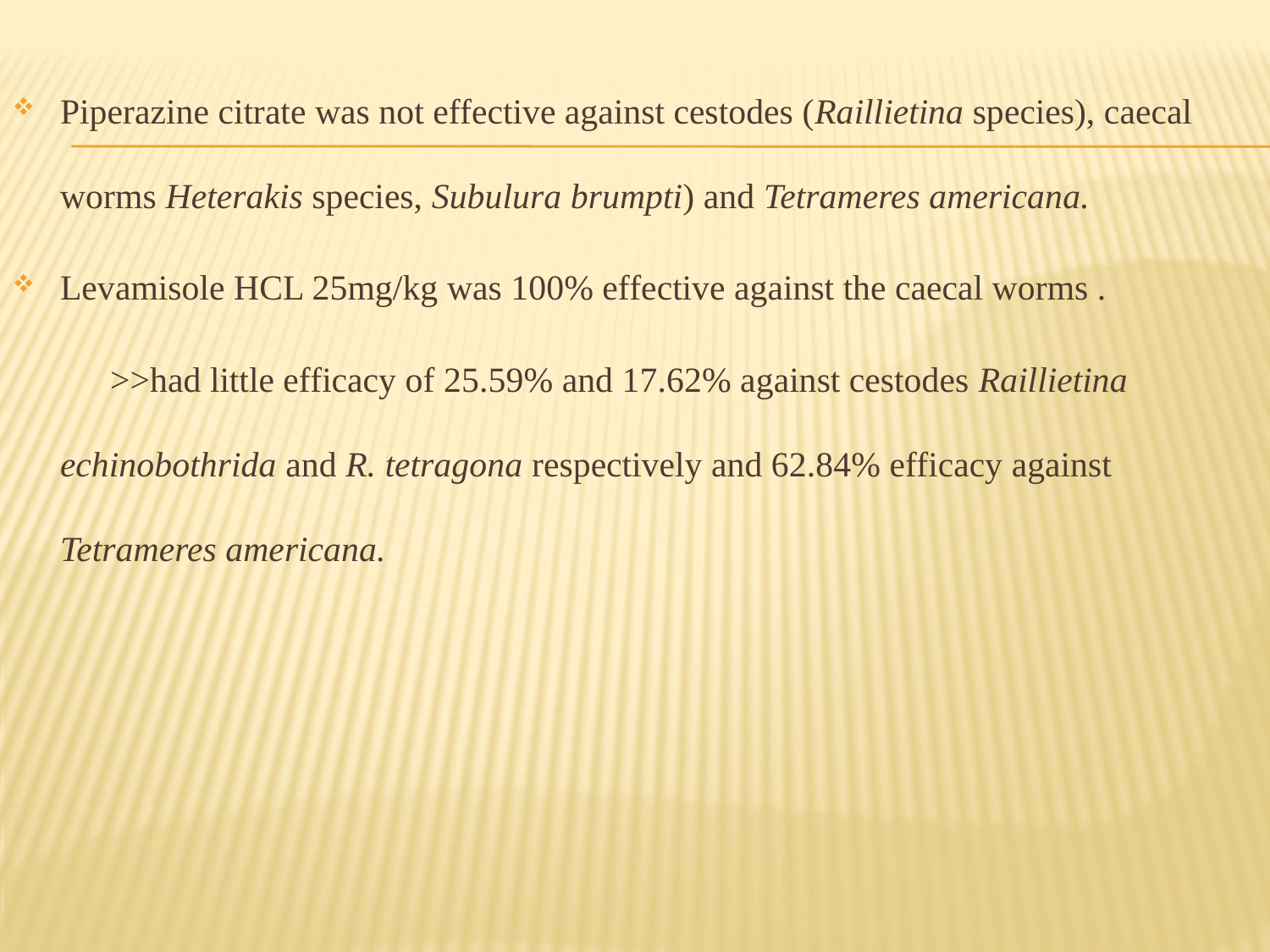

Piperazine citrate was not effective against cestodes (Raillietina species), caecal worms Heterakis species, Subulura brumpti) and Tetrameres americana.
Levamisole HCL 25mg/kg was 100% effective against the caecal worms .
           >>had little efficacy of 25.59% and 17.62% against cestodes Raillietina echinobothrida and R. tetragona respectively and 62.84% efficacy against Tetrameres americana.